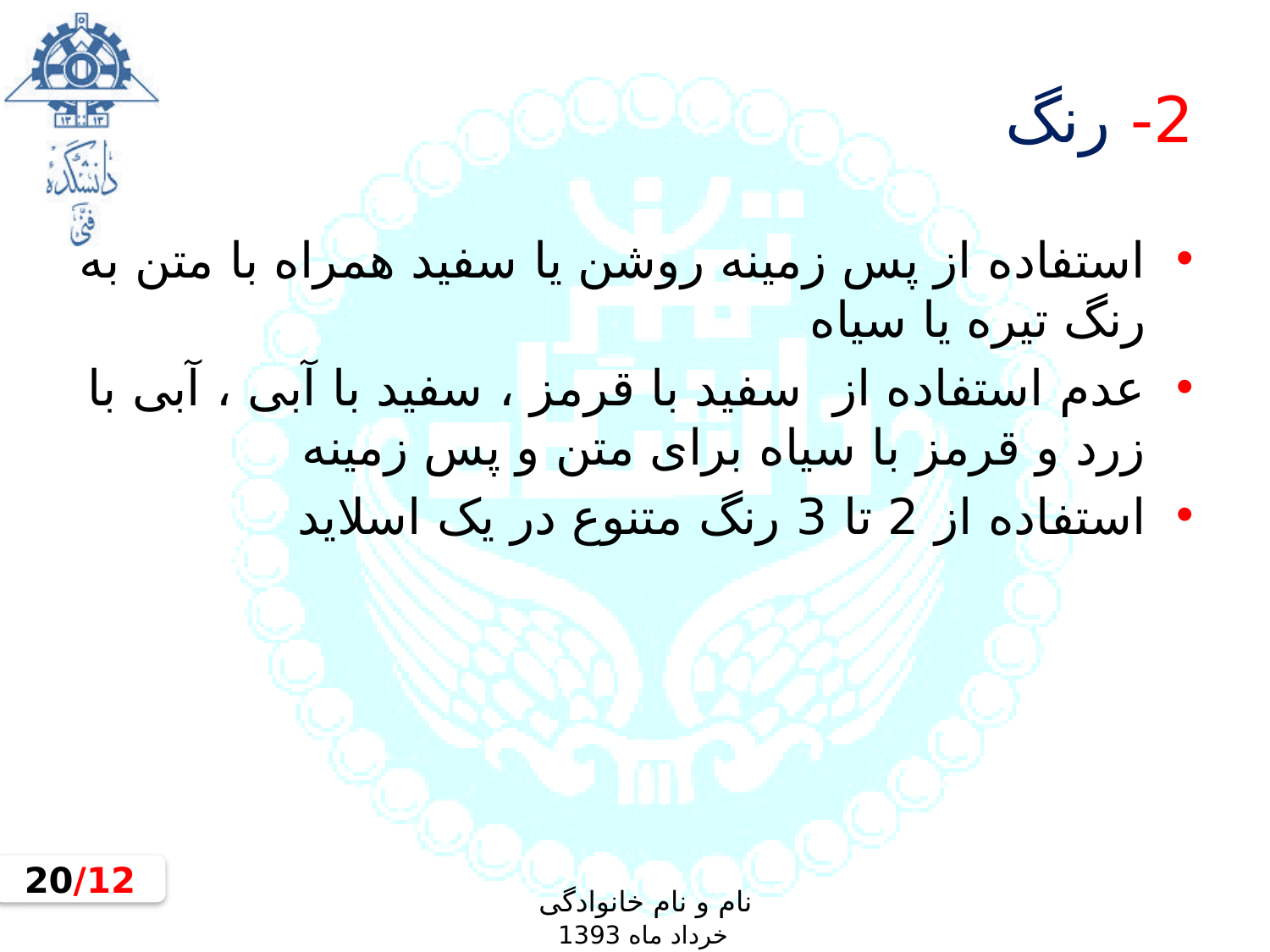

# 2- رنگ
استفاده از پس زمینه روشن یا سفید همراه با متن به رنگ تیره یا سیاه
عدم استفاده از  سفید با قرمز ، سفید با آبی ، آبی با زرد و قرمز با سیاه برای متن و پس زمینه
استفاده از 2 تا 3 رنگ متنوع در یک اسلاید

12/20
نام و نام خانوادگی
خرداد ماه 1393